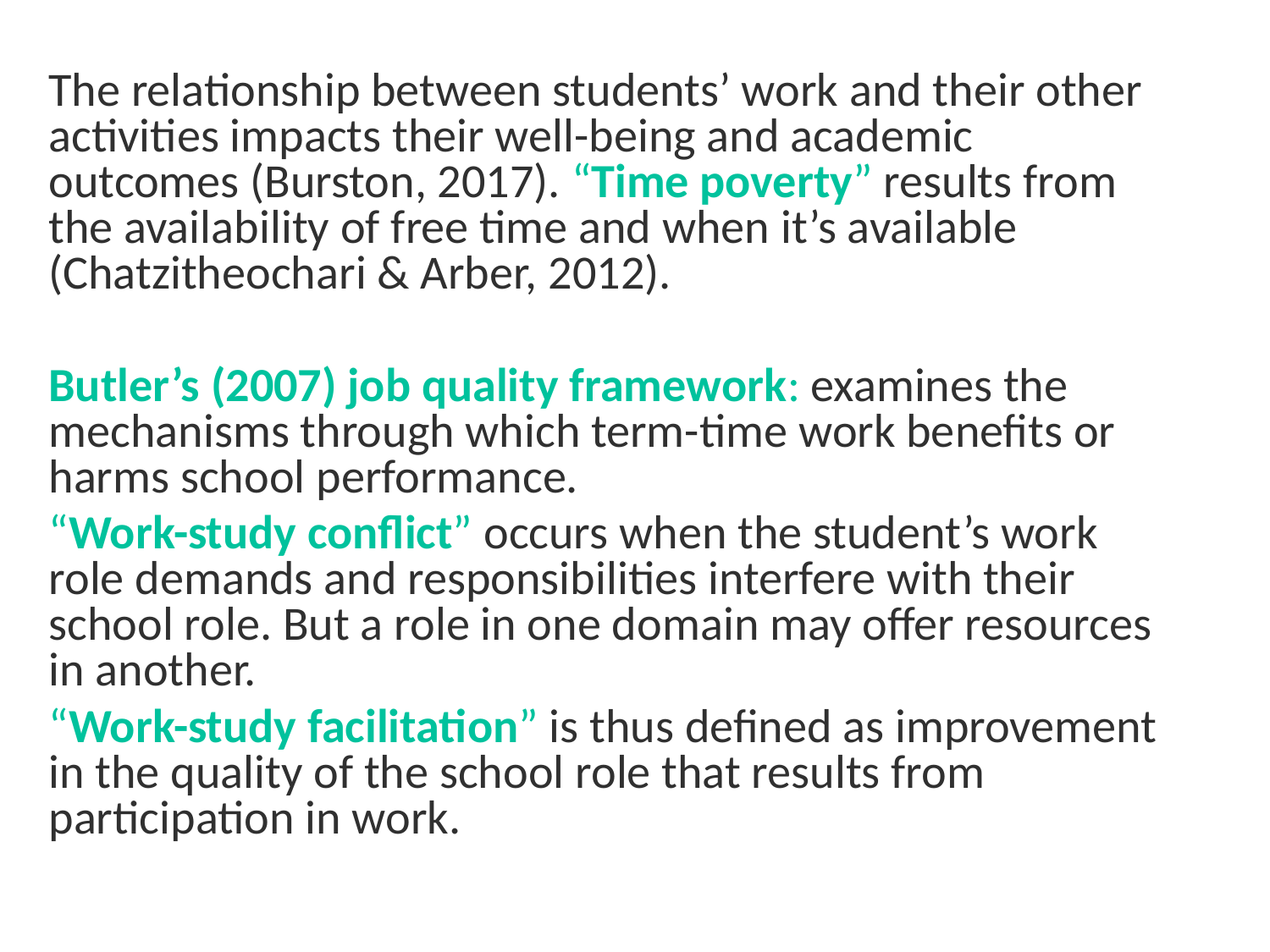

The relationship between students’ work and their other activities impacts their well-being and academic outcomes (Burston, 2017). “Time poverty” results from the availability of free time and when it’s available (Chatzitheochari & Arber, 2012).

Butler’s (2007) job quality framework: examines the mechanisms through which term-time work benefits or harms school performance.
“Work-study conflict” occurs when the student’s work role demands and responsibilities interfere with their school role. But a role in one domain may offer resources in another.
“Work-study facilitation” is thus defined as improvement in the quality of the school role that results from participation in work.